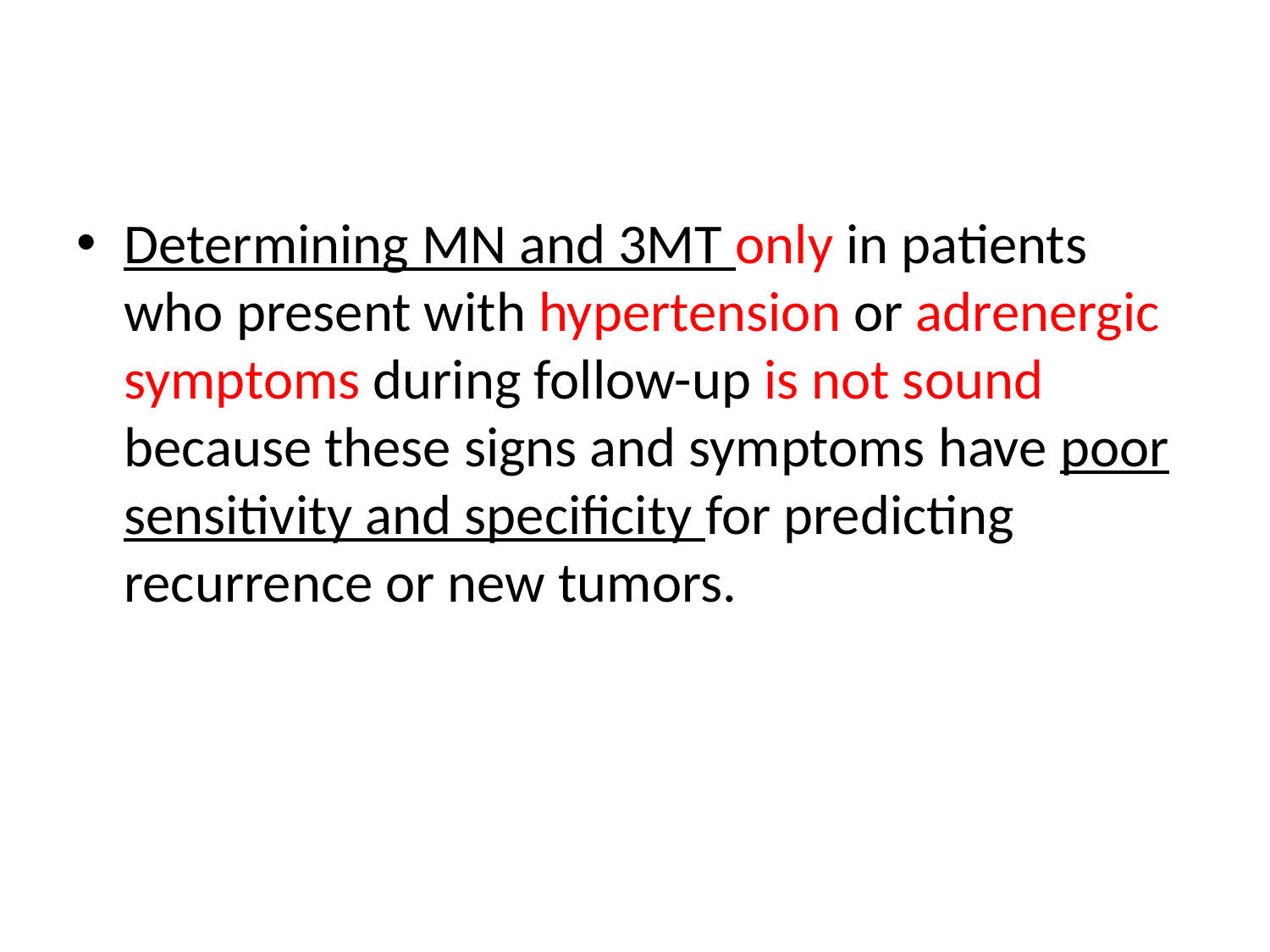

Determining MN and 3MT only in patients who present with hypertension or adrenergic symptoms during follow-up is not sound because these signs and symptoms have poor sensitivity and specificity for predicting recurrence or new tumors.